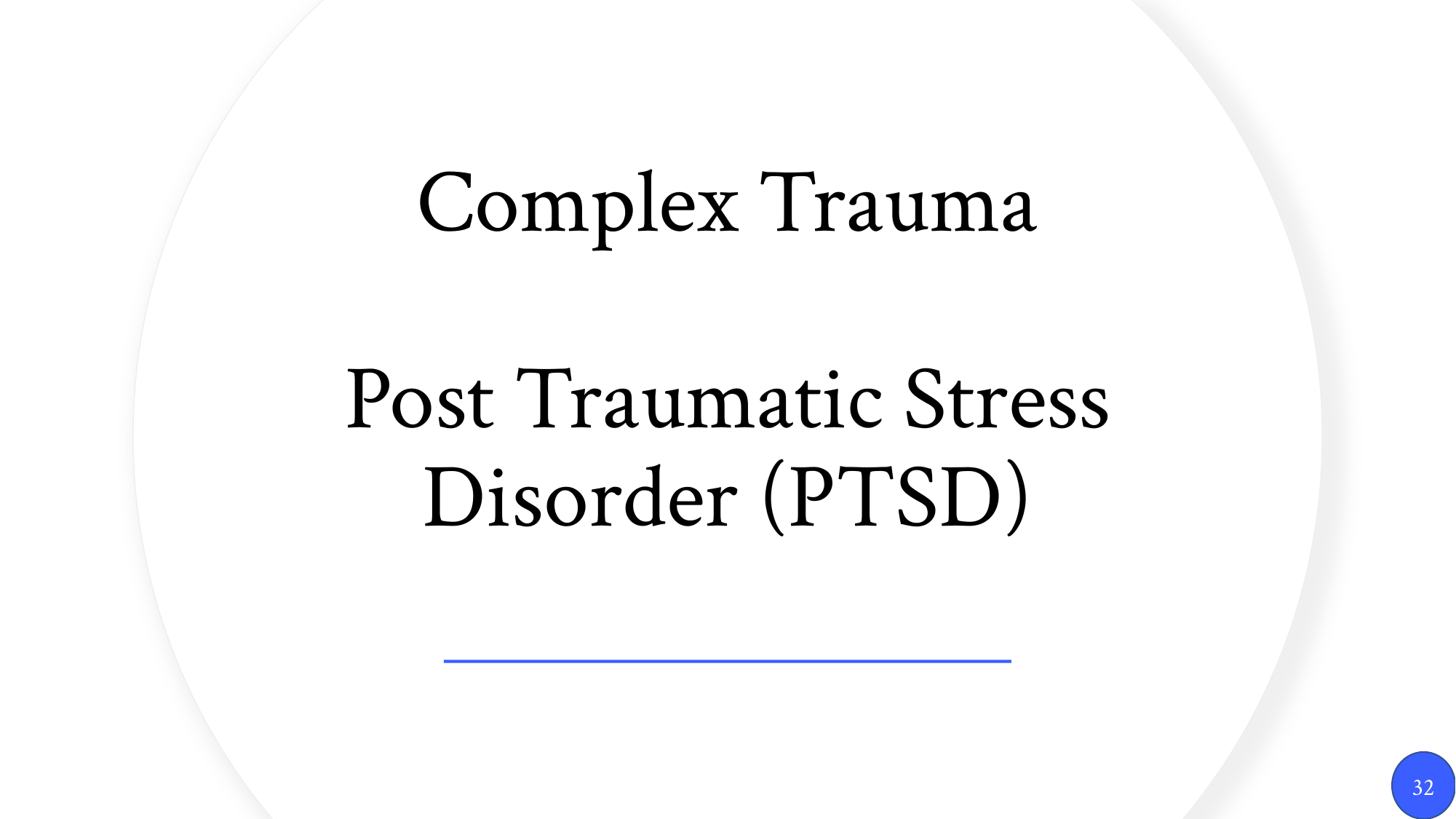

# Complex Trauma Post Traumatic Stress Disorder (PTSD)

32